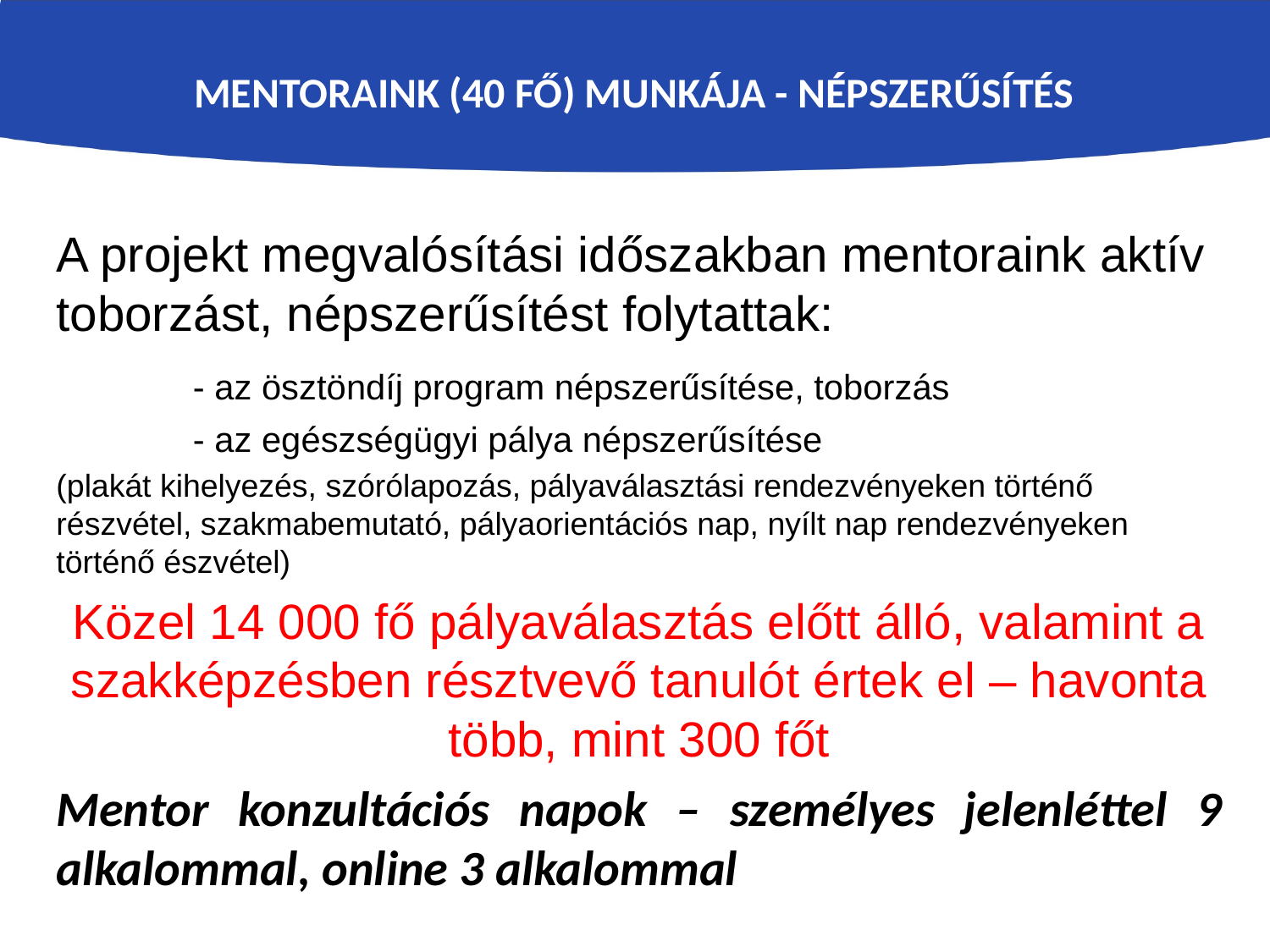

# MENTORAINK (40 FŐ) MUNKÁJA - NÉPSZERŰSÍTÉS
A projekt megvalósítási időszakban mentoraink aktív toborzást, népszerűsítést folytattak:
	 - az ösztöndíj program népszerűsítése, toborzás
	 - az egészségügyi pálya népszerűsítése
(plakát kihelyezés, szórólapozás, pályaválasztási rendezvényeken történő részvétel, szakmabemutató, pályaorientációs nap, nyílt nap rendezvényeken történő észvétel)
Közel 14 000 fő pályaválasztás előtt álló, valamint a szakképzésben résztvevő tanulót értek el – havonta több, mint 300 főt
Mentor konzultációs napok – személyes jelenléttel 9 alkalommal, online 3 alkalommal